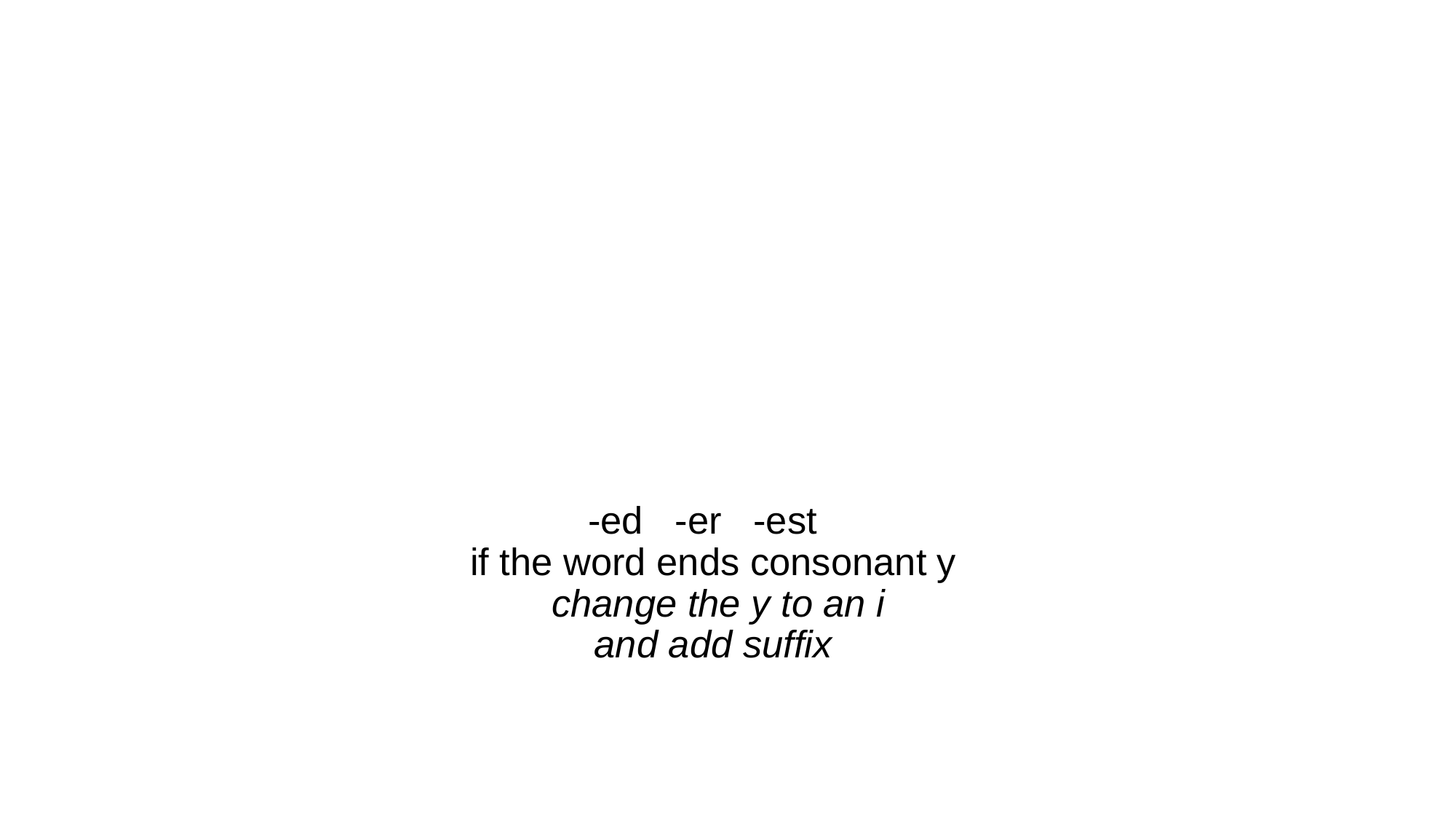

# -ed   -er   -est if the word ends consonant y change the y to an i and add suffix